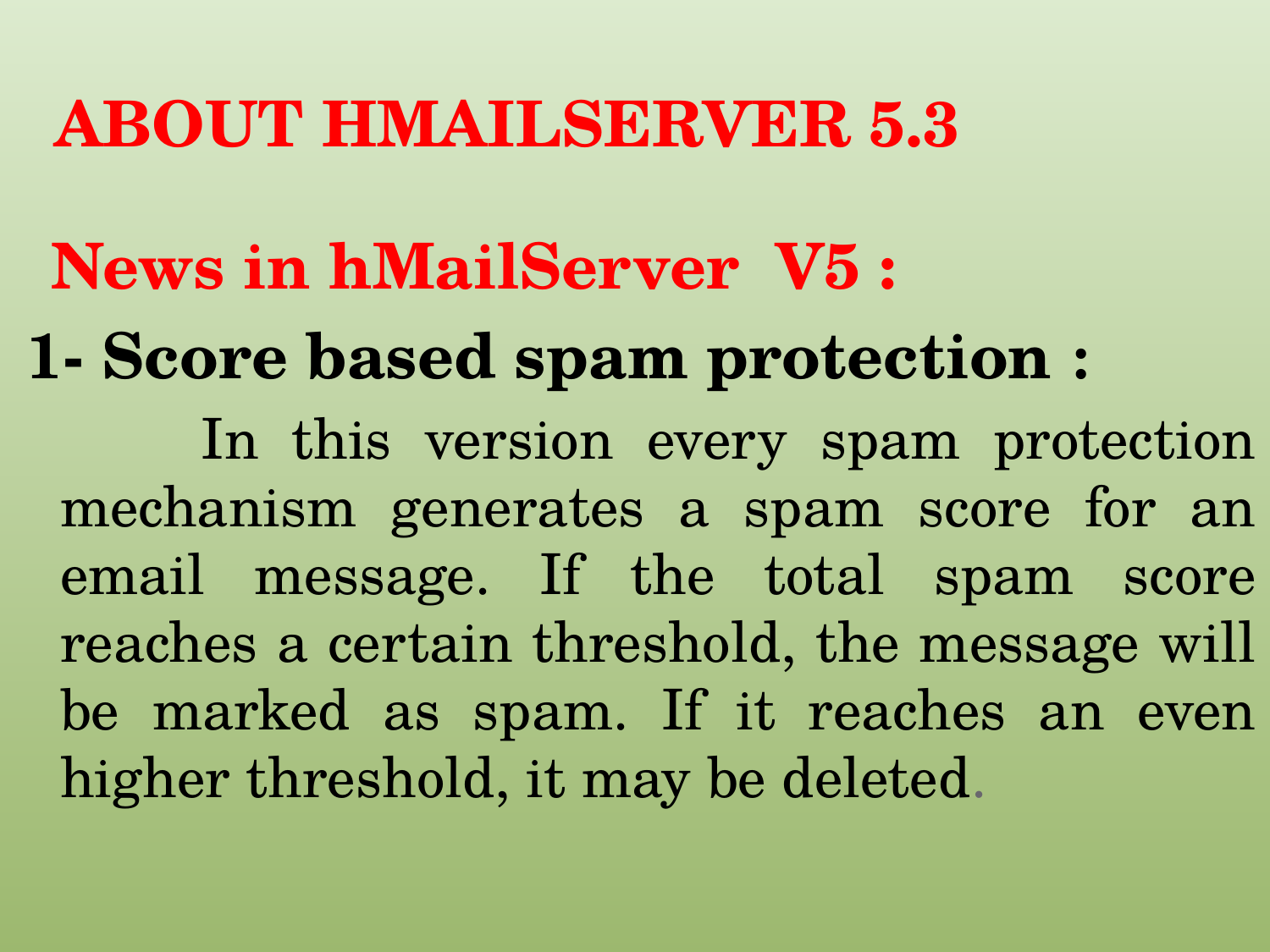

# About hMailServer 5.3
  News in hMailServer  V5 :
 1- Score based spam protection :
      In this version every spam protection mechanism generates a spam score for an email message. If the total spam score reaches a certain threshold, the message will be marked as spam. If it reaches an even higher threshold, it may be deleted.